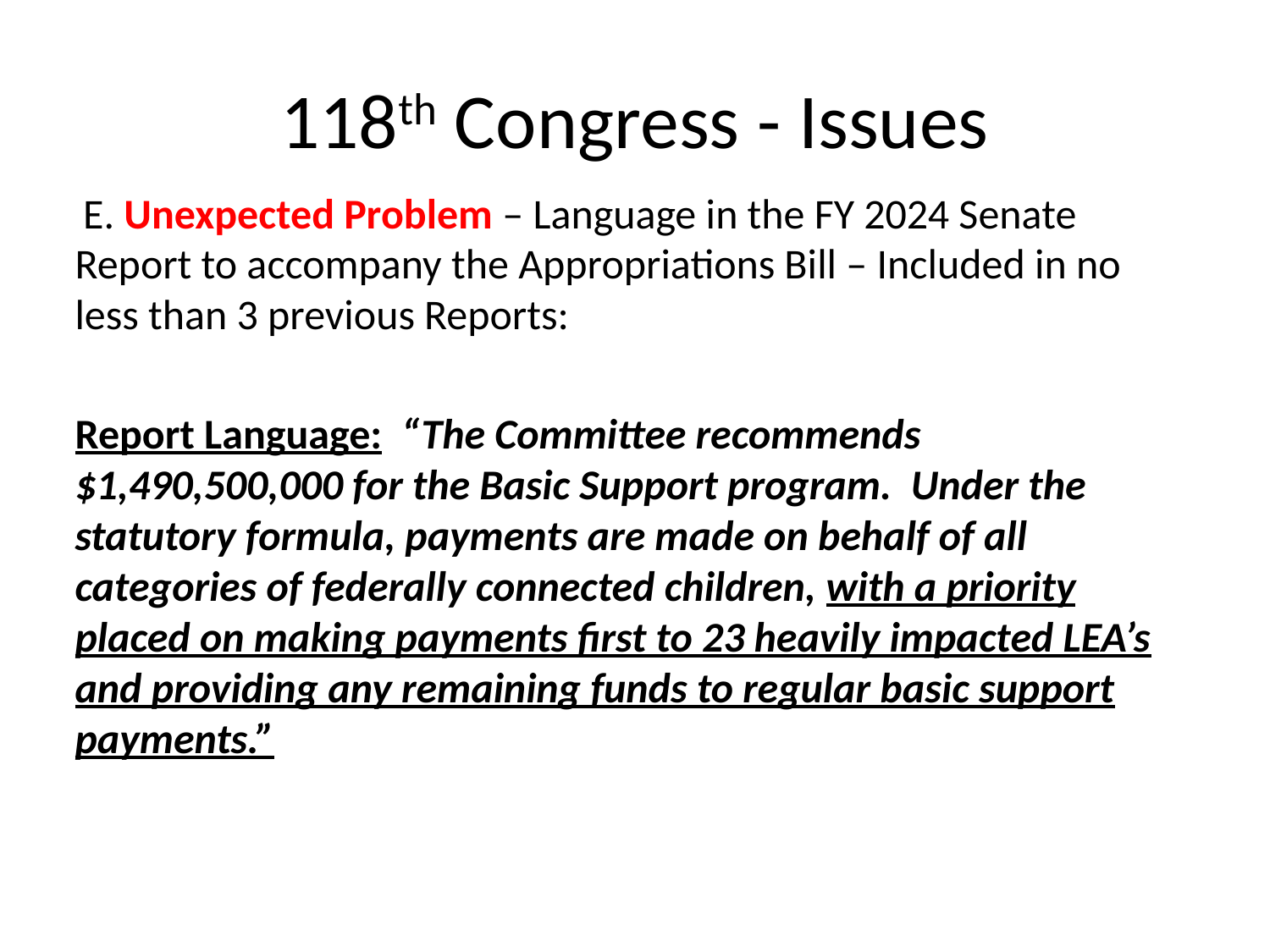

# 118th Congress - Issues
 E. Unexpected Problem – Language in the FY 2024 Senate Report to accompany the Appropriations Bill – Included in no less than 3 previous Reports:

Report Language:  “The Committee recommends $1,490,500,000 for the Basic Support program.  Under the statutory formula, payments are made on behalf of all categories of federally connected children, with a priority placed on making payments first to 23 heavily impacted LEA’s and providing any remaining funds to regular basic support payments.”